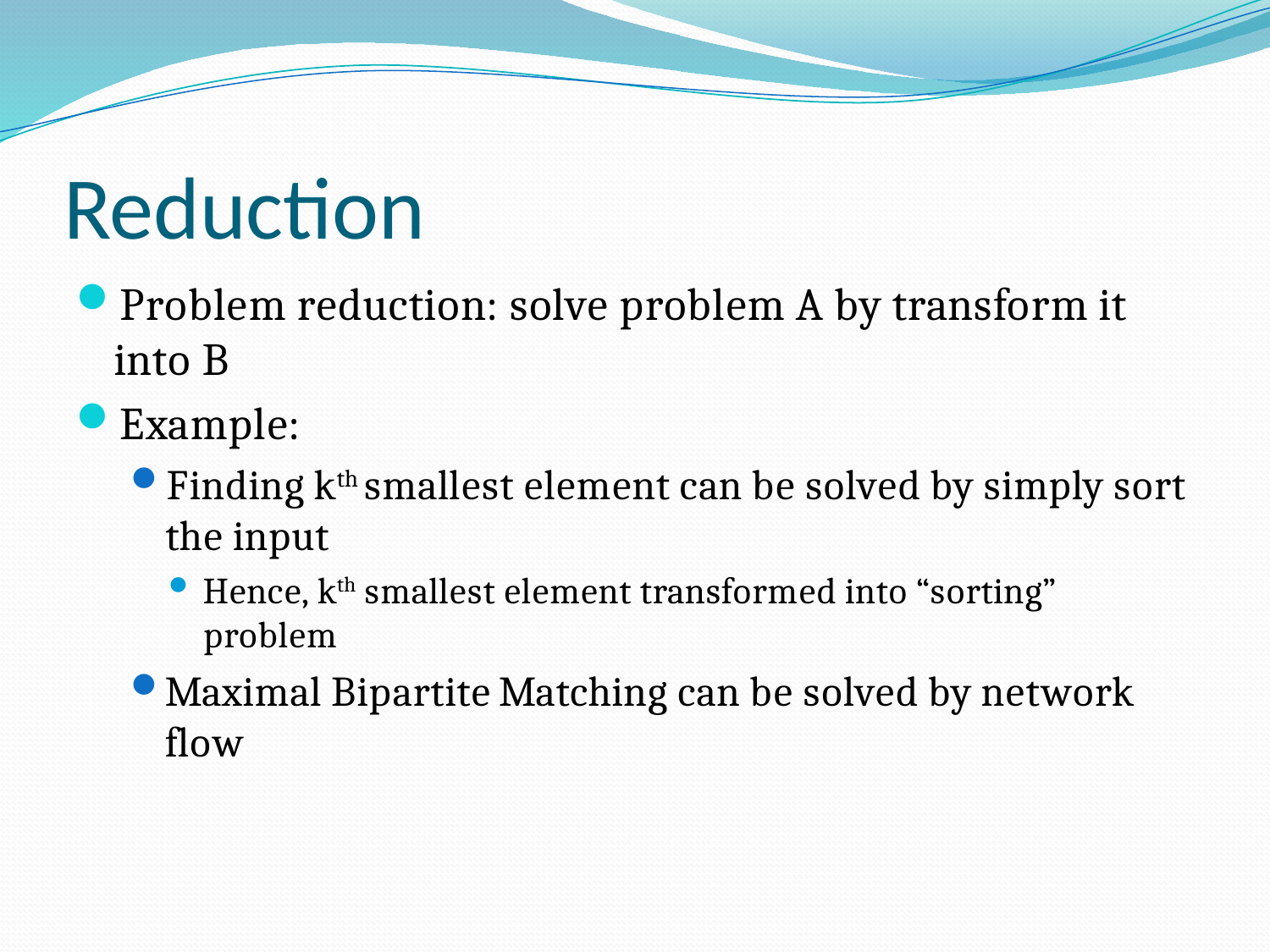

# Reduction
Problem reduction: solve problem A by transform it into B
Example:
Finding kth smallest element can be solved by simply sort the input
Hence, kth smallest element transformed into “sorting” problem
Maximal Bipartite Matching can be solved by network flow